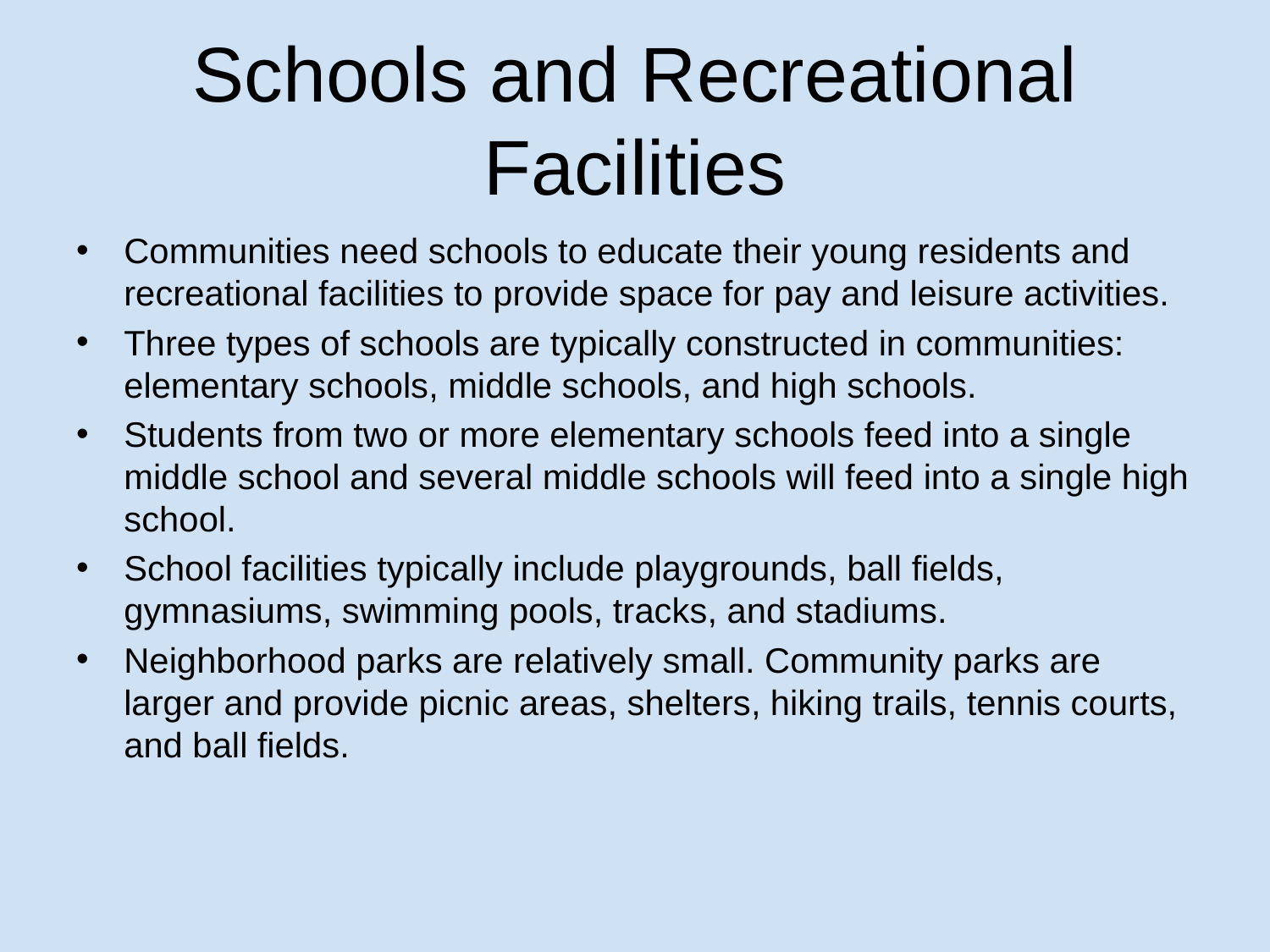

# Schools and Recreational Facilities
Communities need schools to educate their young residents and recreational facilities to provide space for pay and leisure activities.
Three types of schools are typically constructed in communities: elementary schools, middle schools, and high schools.
Students from two or more elementary schools feed into a single middle school and several middle schools will feed into a single high school.
School facilities typically include playgrounds, ball fields, gymnasiums, swimming pools, tracks, and stadiums.
Neighborhood parks are relatively small. Community parks are larger and provide picnic areas, shelters, hiking trails, tennis courts, and ball fields.